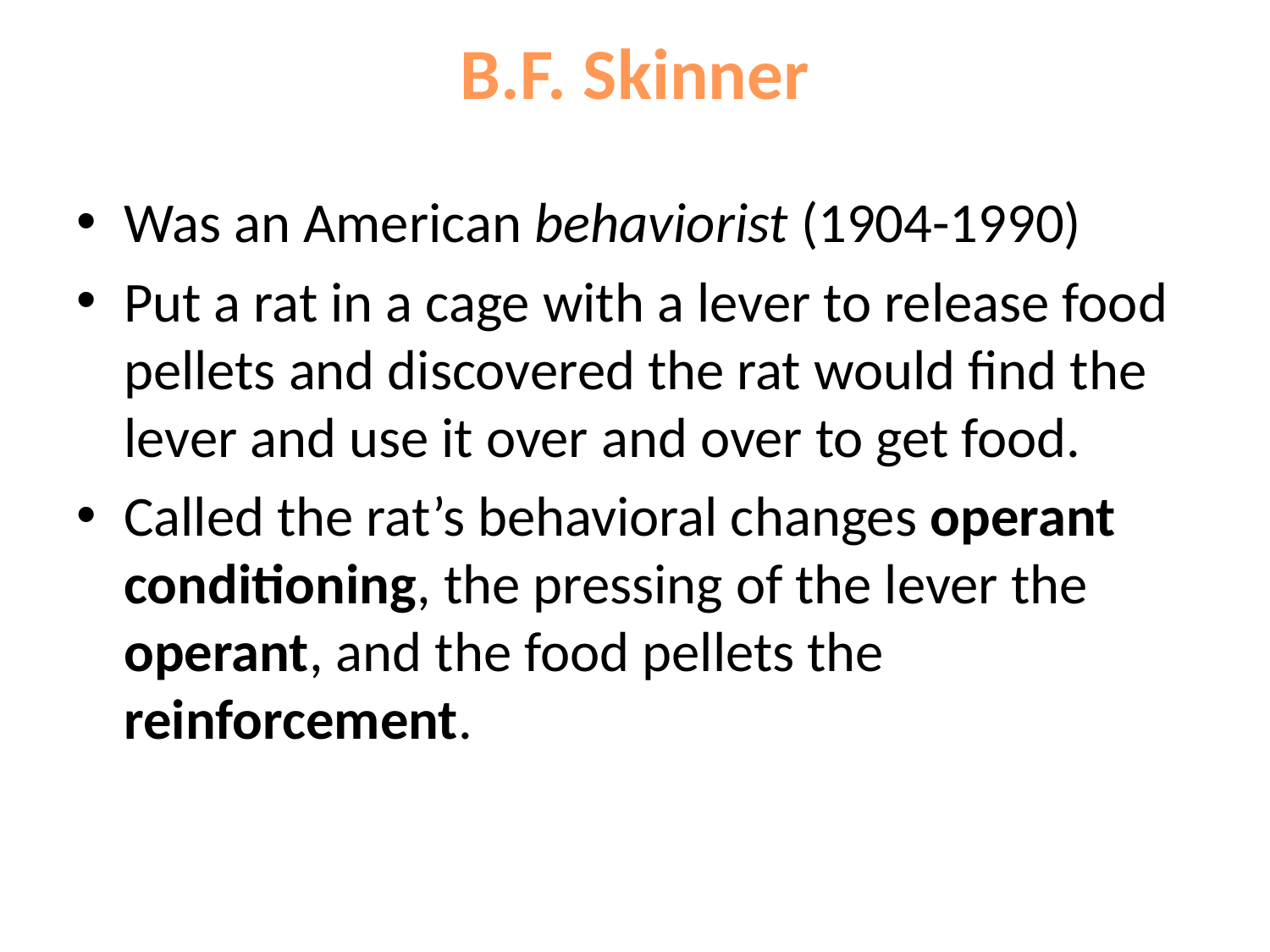

# B.F. Skinner
Was an American behaviorist (1904-1990)
Put a rat in a cage with a lever to release food pellets and discovered the rat would find the lever and use it over and over to get food.
Called the rat’s behavioral changes operant conditioning, the pressing of the lever the operant, and the food pellets the reinforcement.